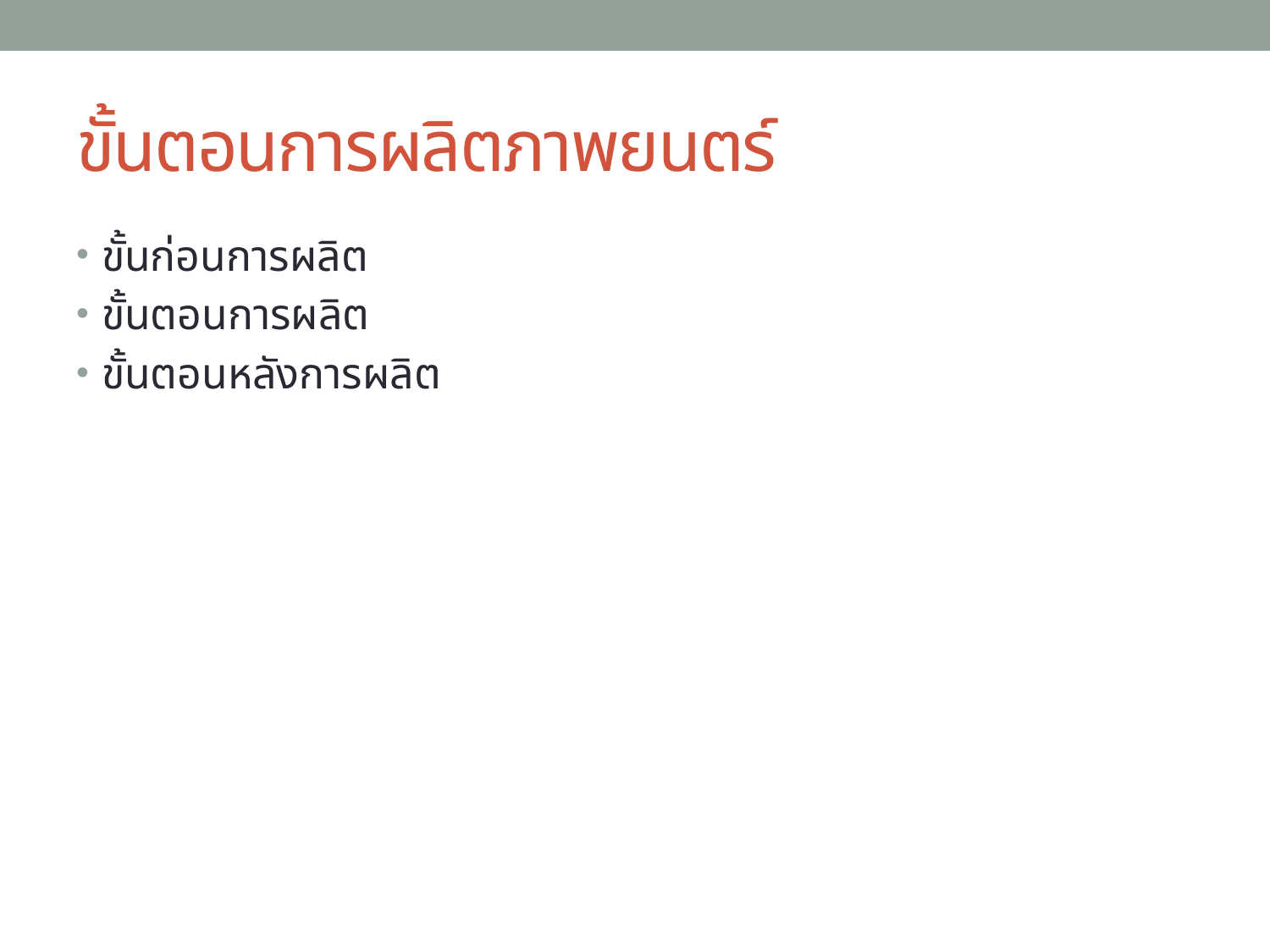

# ขั้นตอนการผลิตภาพยนตร์
ขั้นก่อนการผลิต
ขั้นตอนการผลิต
ขั้นตอนหลังการผลิต